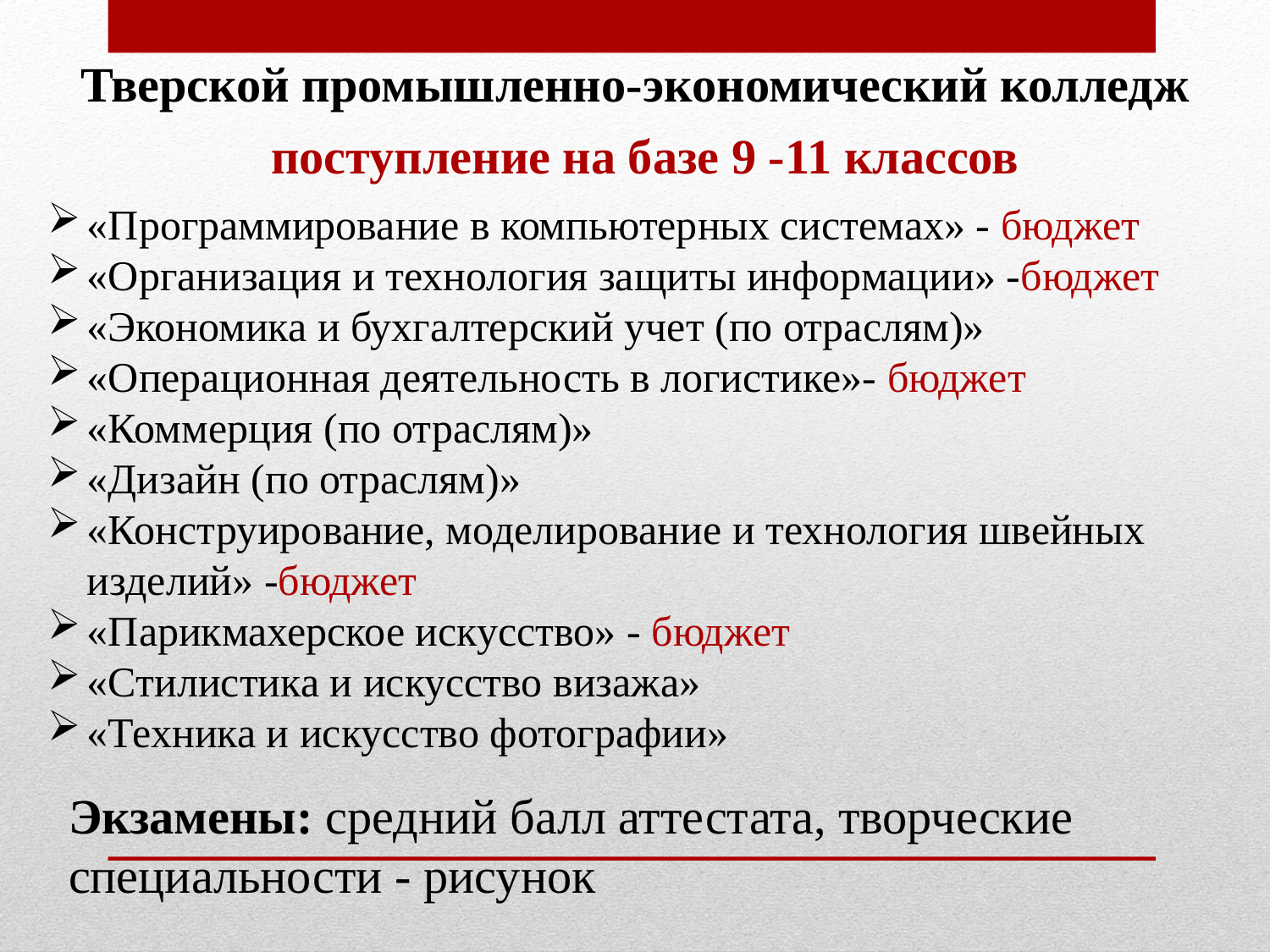

Тверской промышленно-экономический колледж
поступление на базе 9 -11 классов
«Программирование в компьютерных системах» - бюджет
«Организация и технология защиты информации» -бюджет
«Экономика и бухгалтерский учет (по отраслям)»
«Операционная деятельность в логистике»- бюджет
«Коммерция (по отраслям)»
«Дизайн (по отраслям)»
«Конструирование, моделирование и технология швейных изделий» -бюджет
«Парикмахерское искусство» - бюджет
«Стилистика и искусство визажа»
«Техника и искусство фотографии»

Экзамены: средний балл аттестата, творческие специальности - рисунок